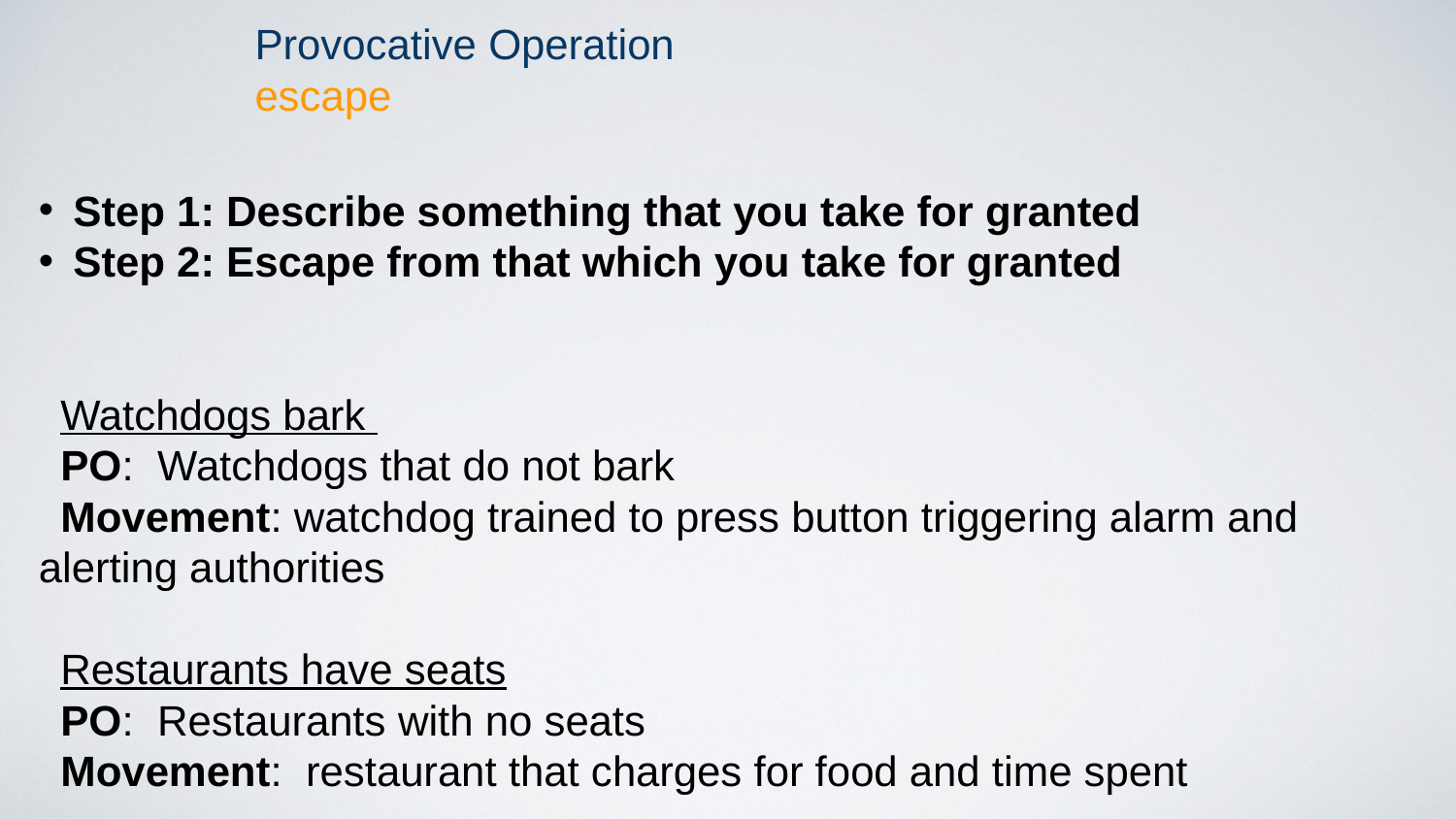

Provocative Operation
escape

Step 1: Describe something that you take for granted
Step 2: Escape from that which you take for granted

Watchdogs bark
PO:  Watchdogs that do not bark
Movement: watchdog trained to press button triggering alarm and alerting authorities

Restaurants have seats
PO:  Restaurants with no seats
Movement:  restaurant that charges for food and time spent